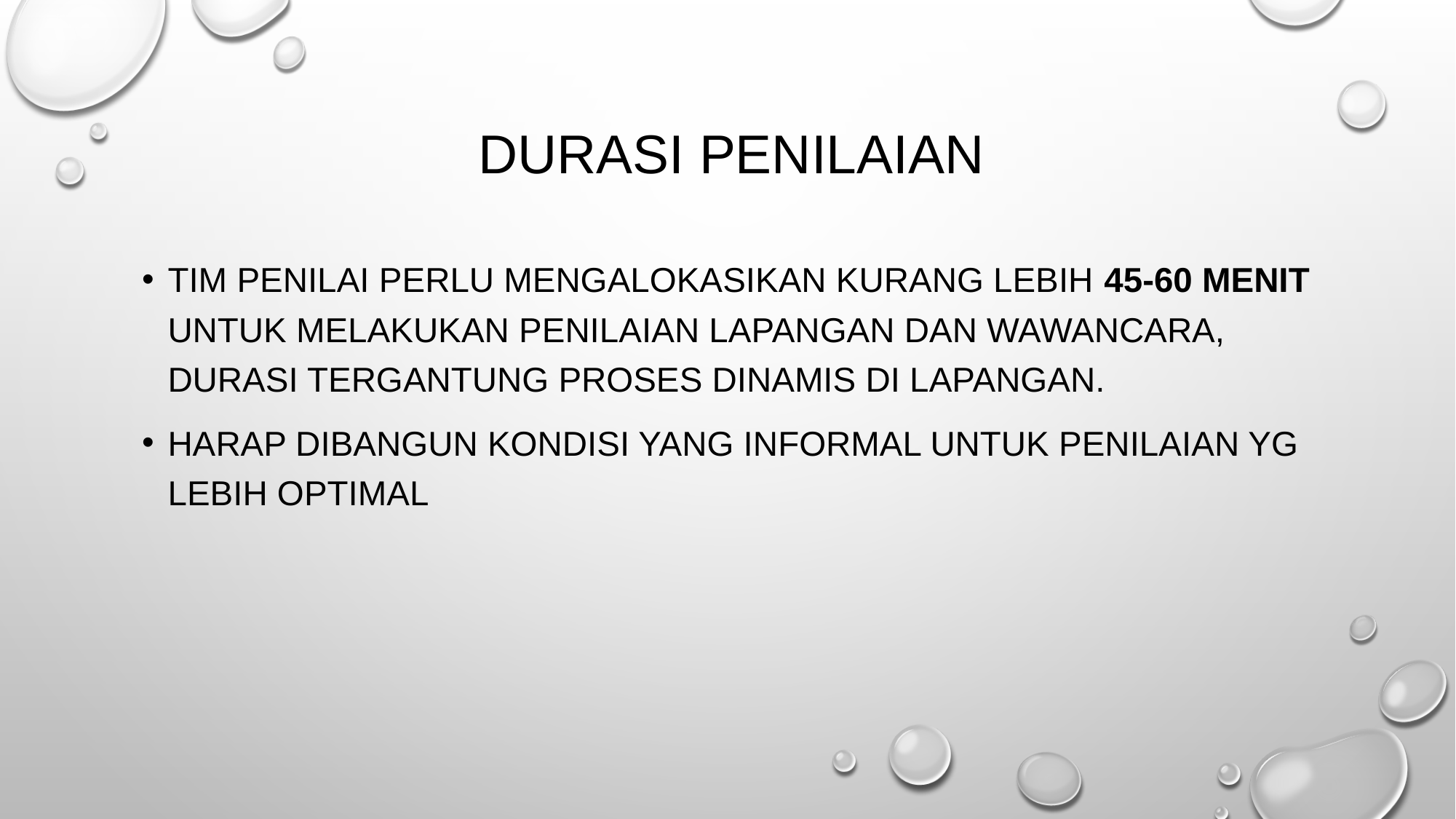

# Durasi Penilaian
Tim penilai perlu mengalokasikan kurang lebih 45-60 menit untuk melakukan penilaian lapangan dan wawancara, durasi tergantung proses dinamis di lapangan.
HARAP DIBANGUN KONDISI YANG INFORMAL untuk Penilaian yg lebih OPTIMAL